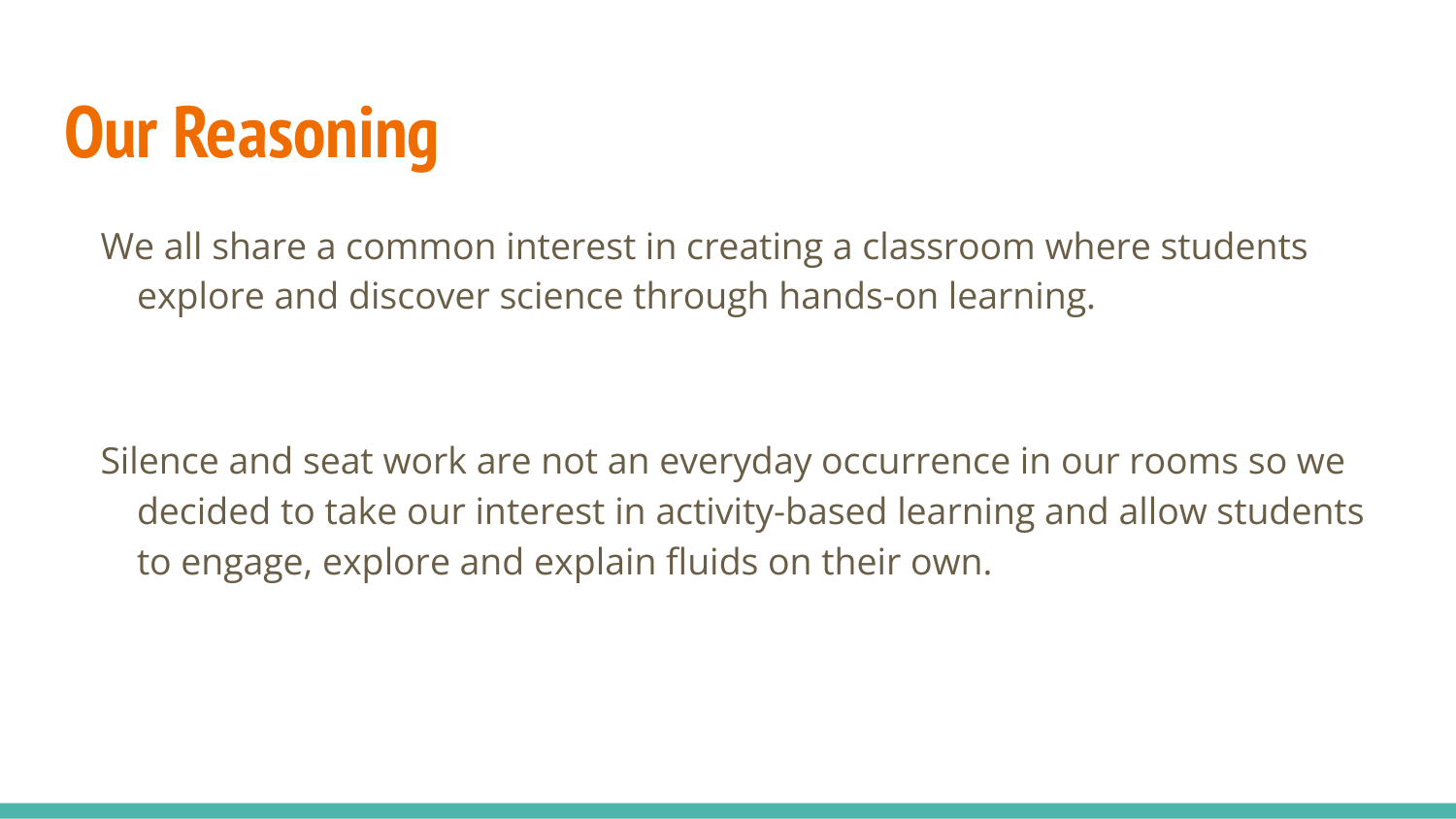

# Our Reasoning
We all share a common interest in creating a classroom where students explore and discover science through hands-on learning.

Silence and seat work are not an everyday occurrence in our rooms so we decided to take our interest in activity-based learning and allow students to engage, explore and explain fluids on their own.